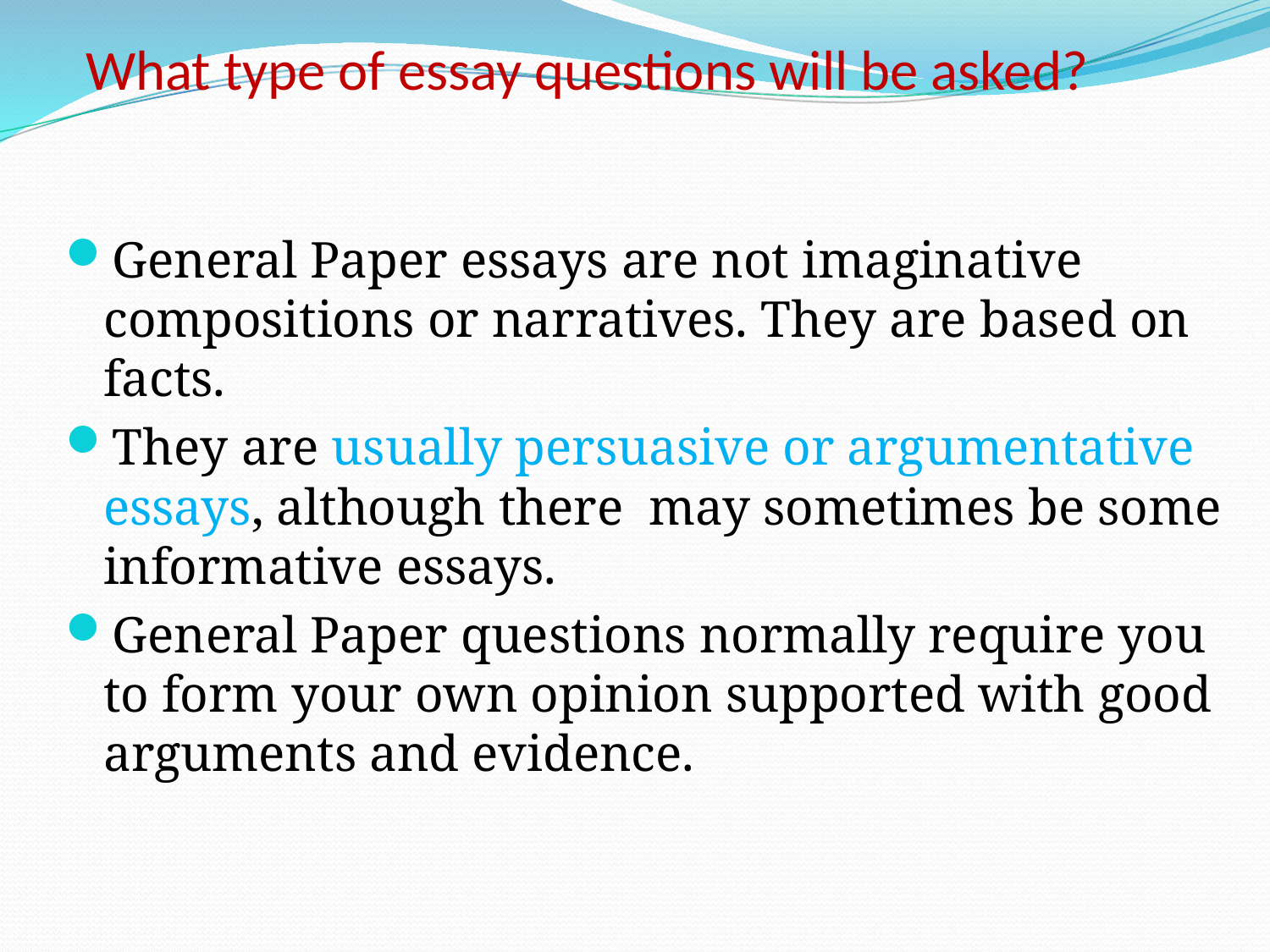

What type of essay questions will be asked?
General Paper essays are not imaginative compositions or narratives. They are based on facts.
They are usually persuasive or argumentative essays, although there  may sometimes be some informative essays.
General Paper questions normally require you to form your own opinion supported with good arguments and evidence.